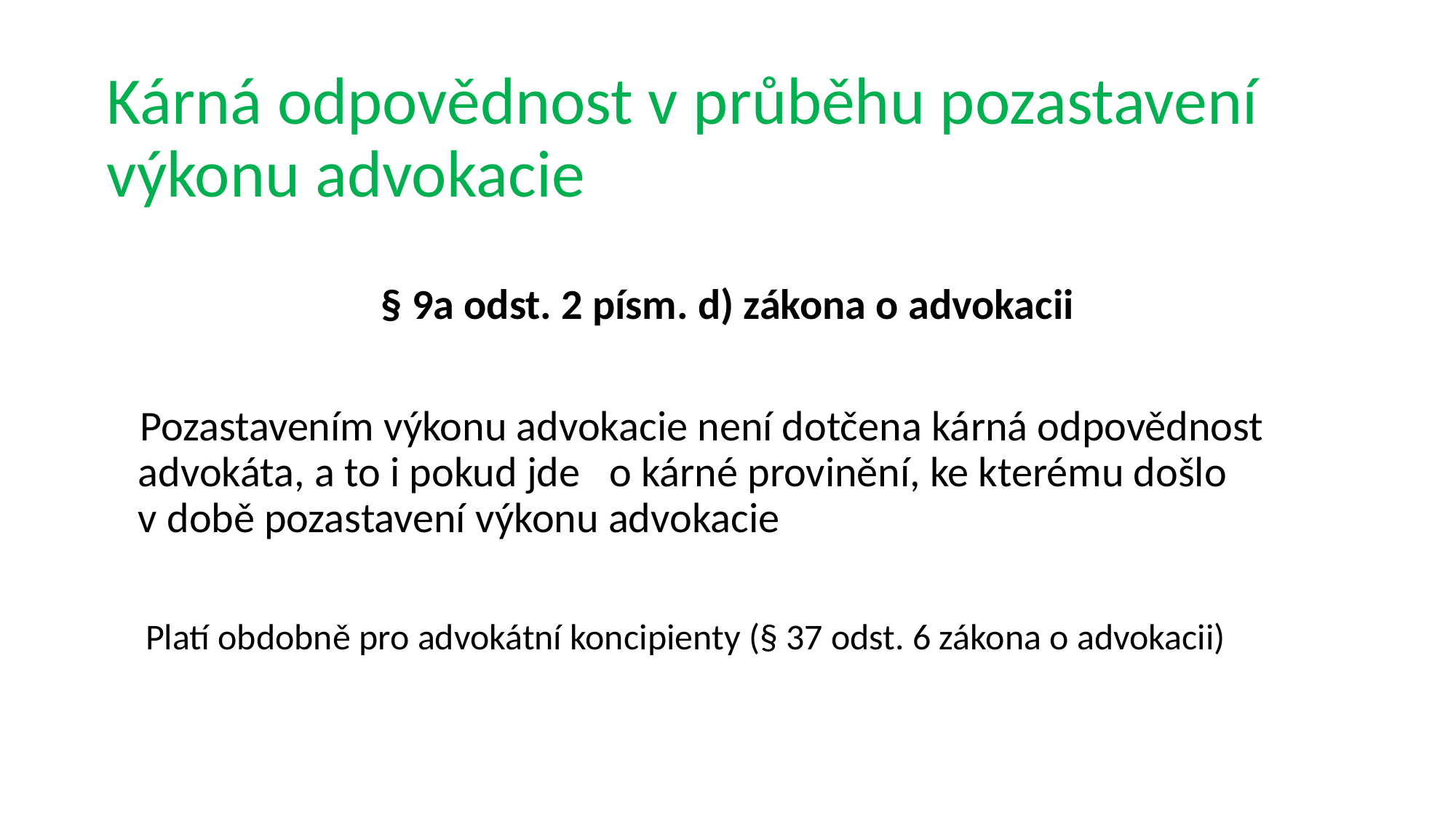

# Kárná odpovědnost v průběhu pozastavení výkonu advokacie

§ 9a odst. 2 písm. d) zákona o advokacii

   Pozastavením výkonu advokacie není dotčena kárná odpovědnost advokáta, a to i pokud jde   o kárné provinění, ke kterému došlo v době pozastavení výkonu advokacie

     Platí obdobně pro advokátní koncipienty (§ 37 odst. 6 zákona o advokacii)